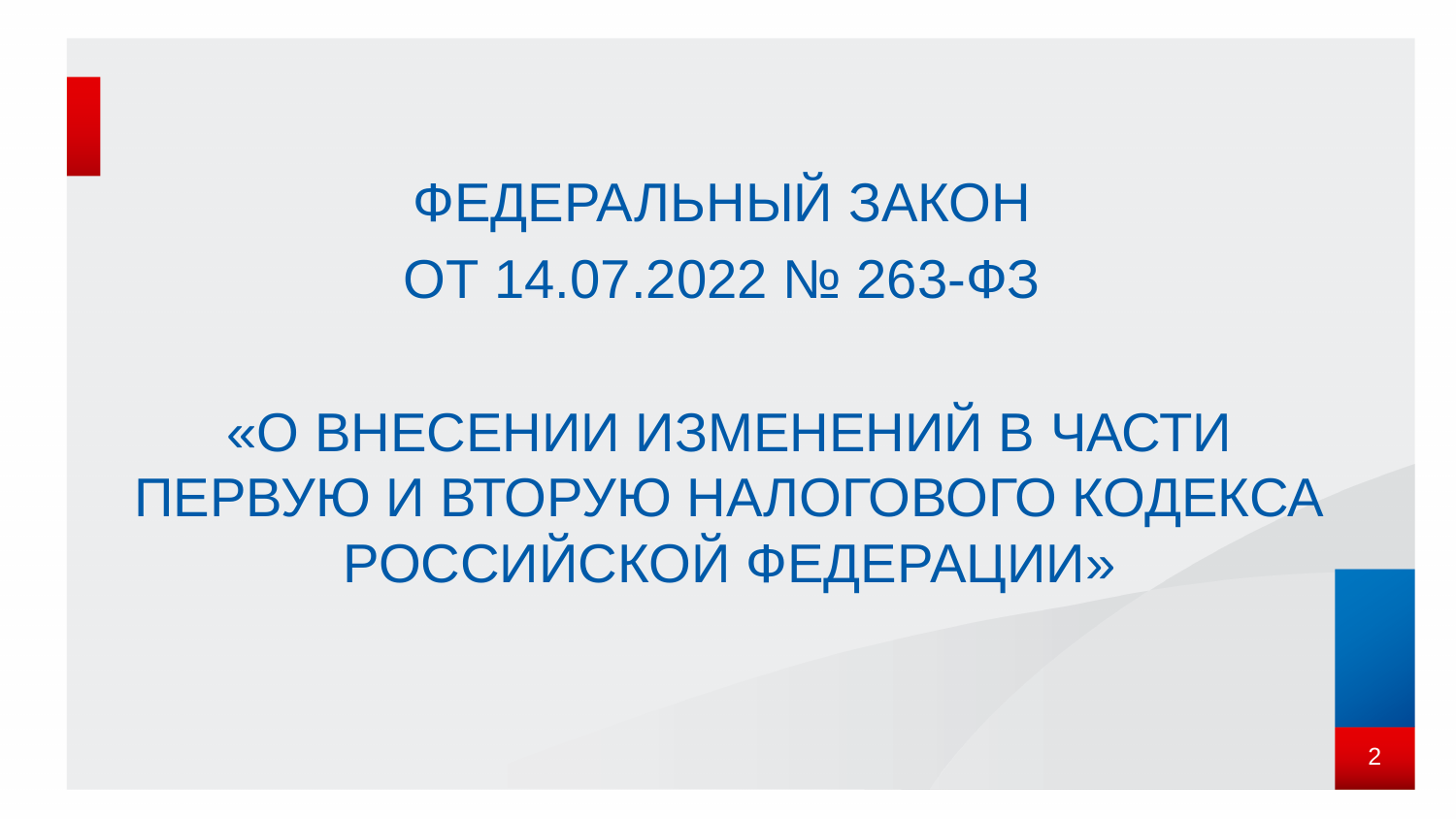

ФЕДЕРАЛЬНЫЙ ЗАКОН
ОТ 14.07.2022 № 263-ФЗ

«О ВНЕСЕНИИ ИЗМЕНЕНИЙ В ЧАСТИ ПЕРВУЮ И ВТОРУЮ НАЛОГОВОГО КОДЕКСА РОССИЙСКОЙ ФЕДЕРАЦИИ»

2